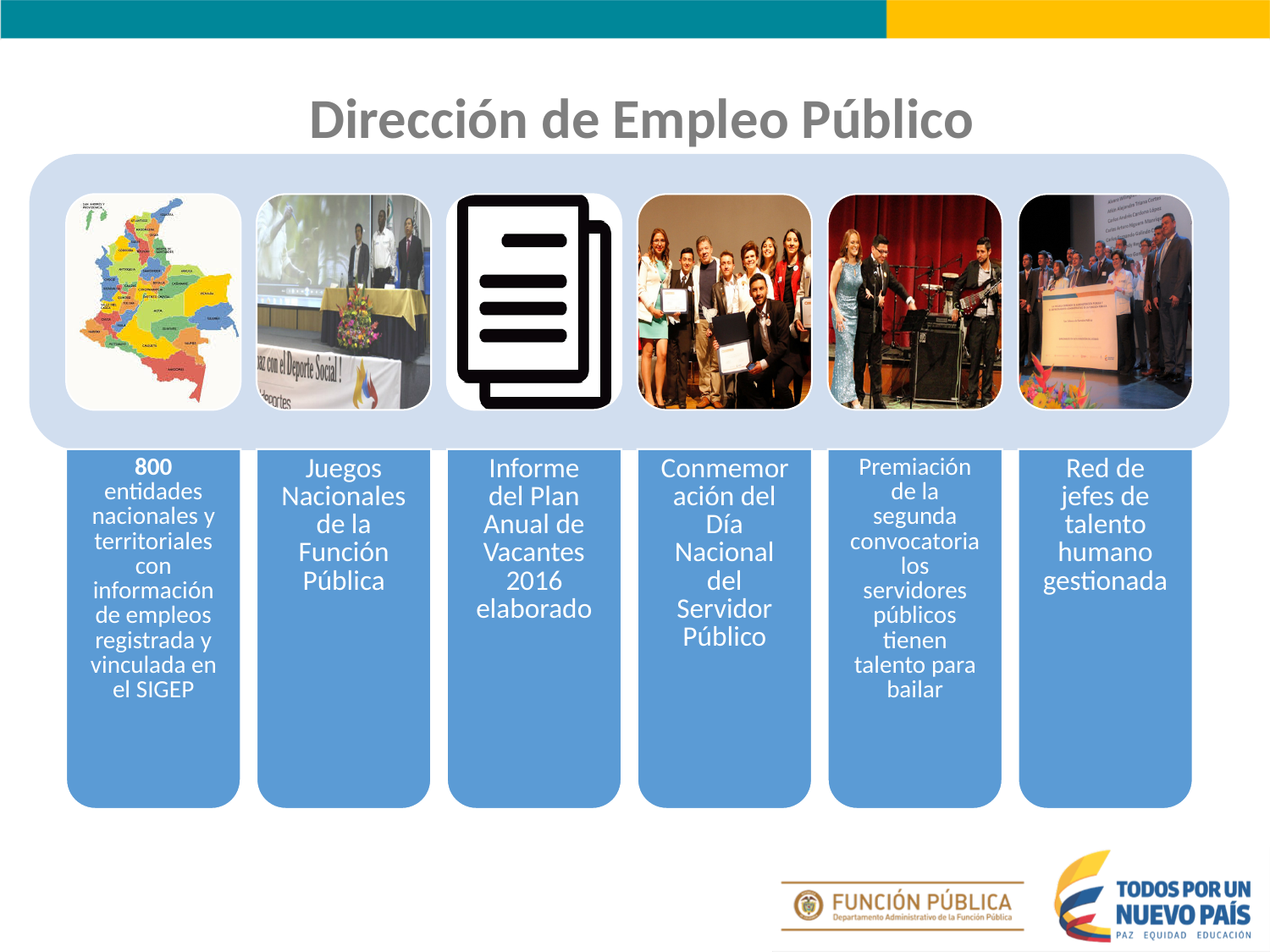

Dirección de Empleo Público
800 entidades nacionales y territoriales con información de empleos registrada y vinculada en el SIGEP
Informe del Plan Anual de Vacantes 2016 elaborado
Conmemoración del Día Nacional del Servidor Público
Premiación de la segunda convocatoria los servidores públicos tienen talento para bailar
Juegos Nacionales de la Función Pública
Red de jefes de talento humano gestionada